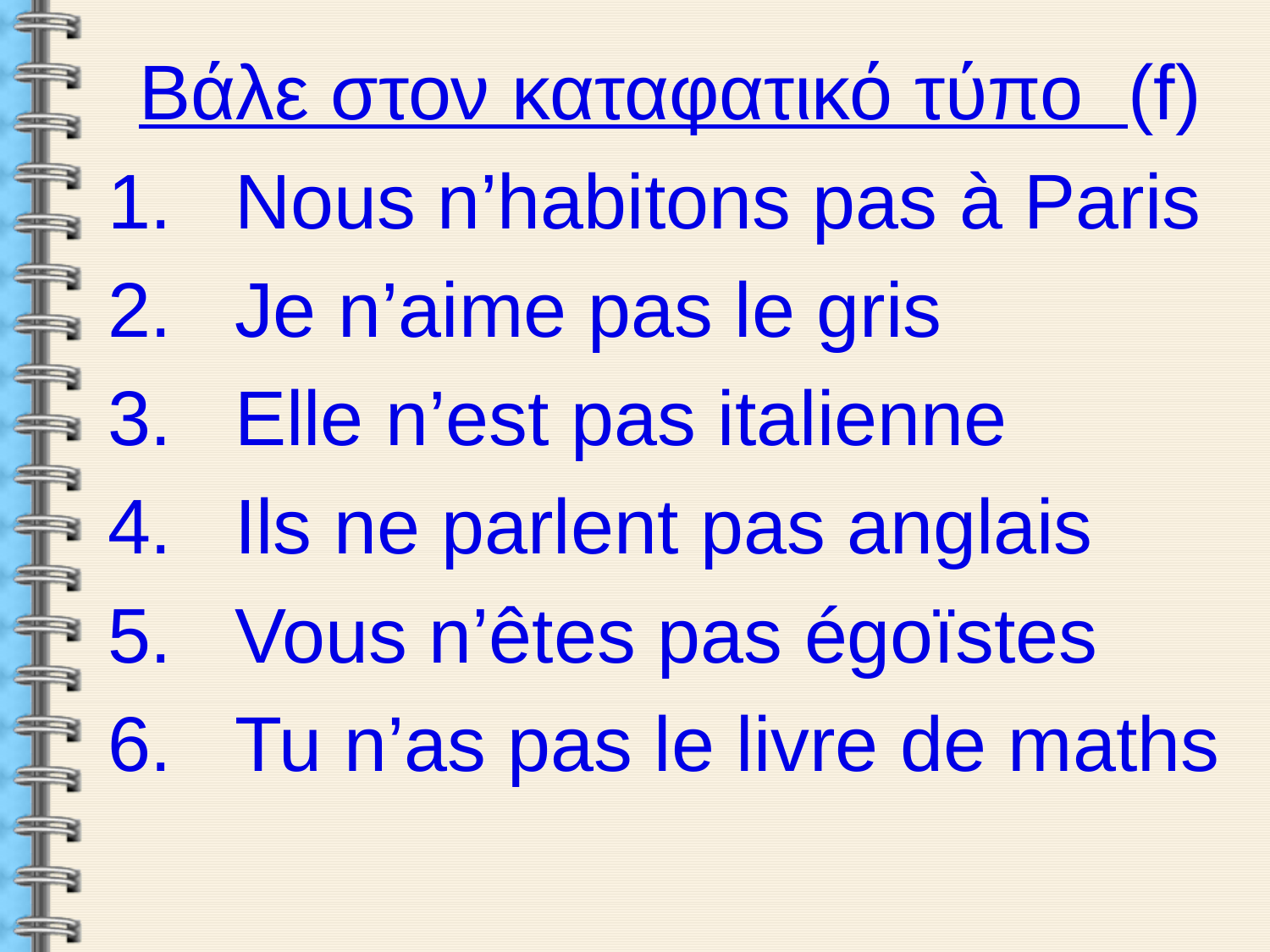

Βάλε στον καταφατικό τύπο  (f)
Nous n’habitons pas à Paris
Je n’aime pas le gris
Elle n’est pas italienne
Ils ne parlent pas anglais
Vous n’êtes pas égoïstes
Tu n’as pas le livre de maths